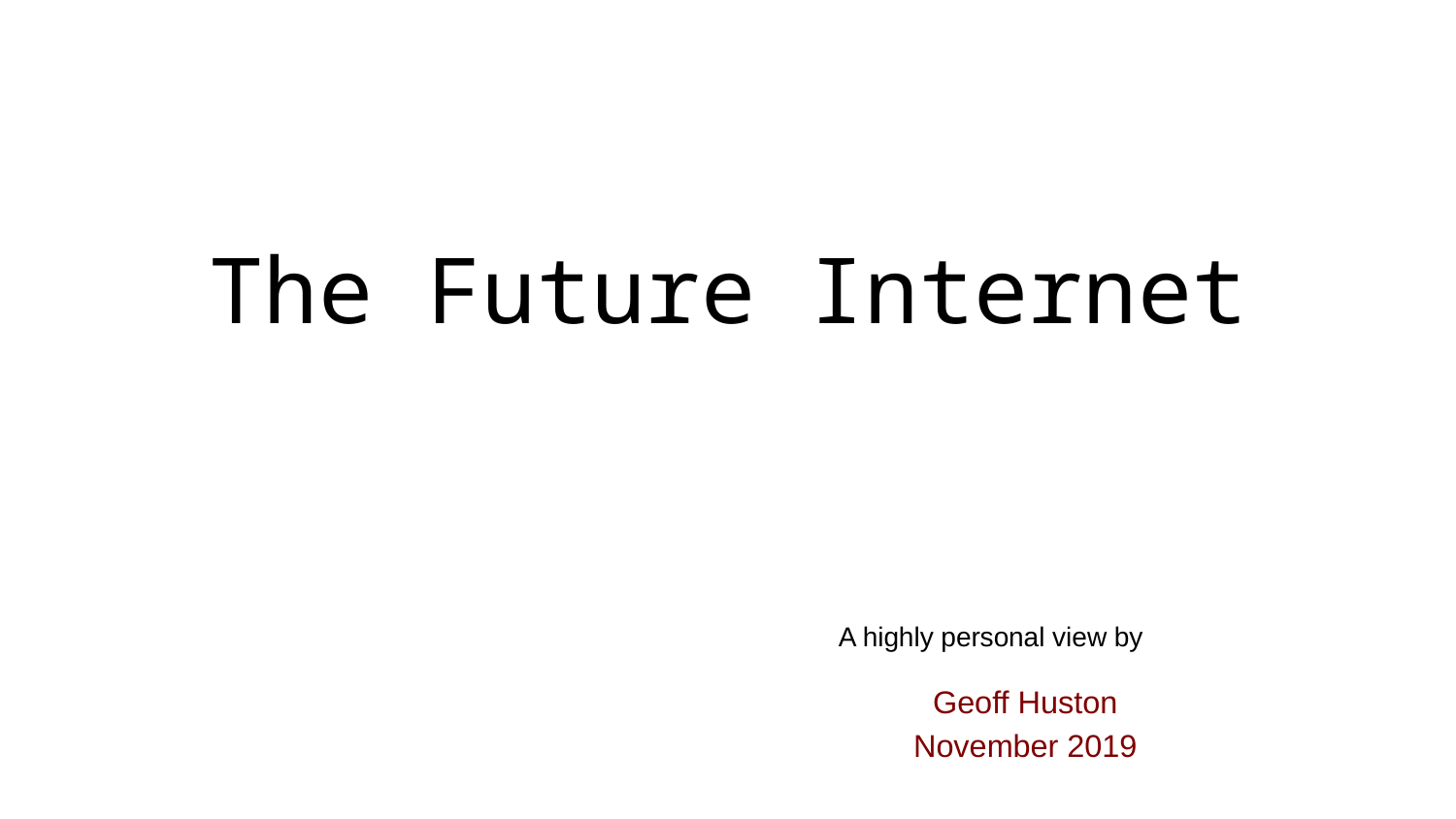

# The Future Internet
A highly personal view by
Geoff Huston
November 2019